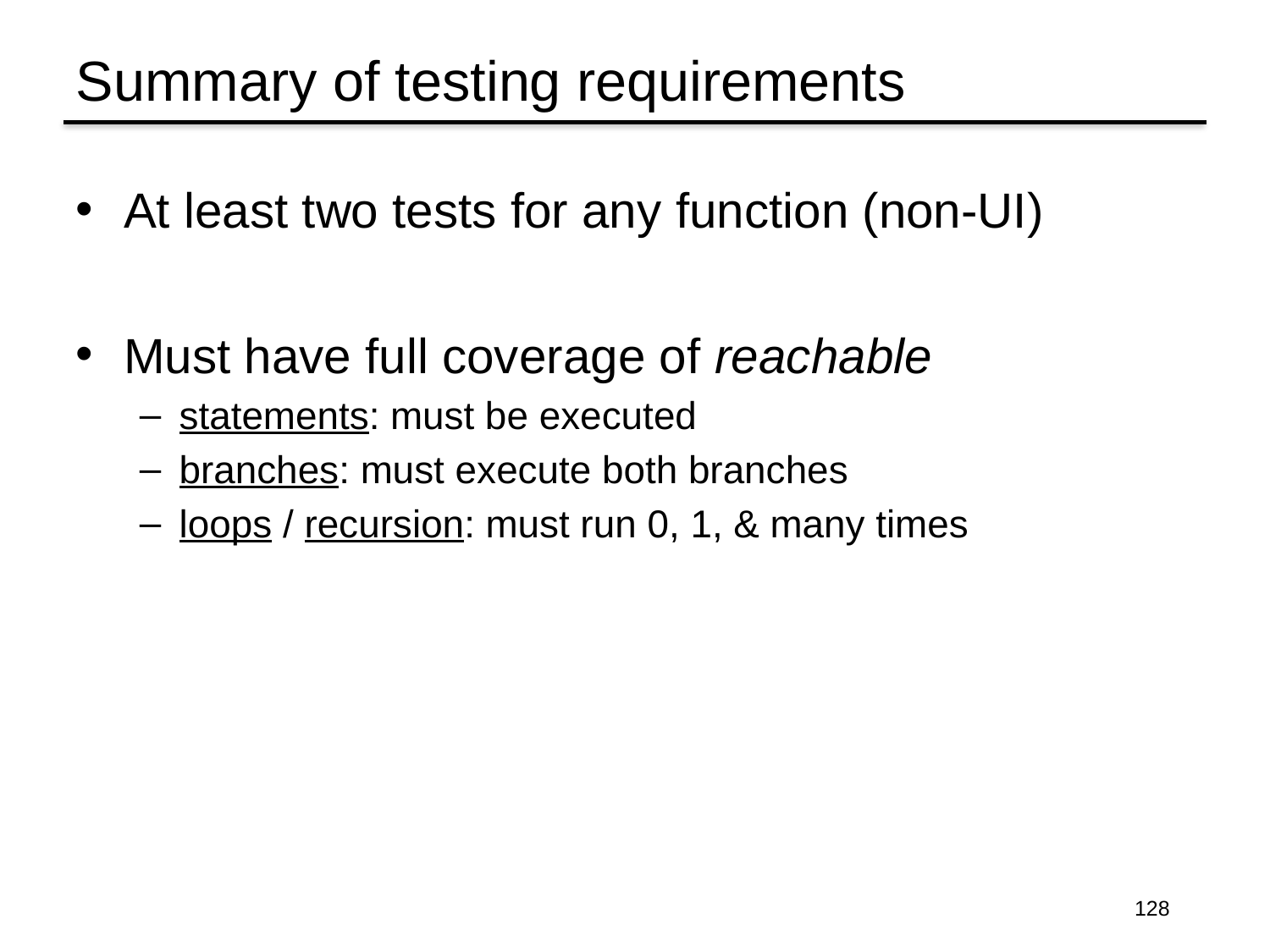

# Summary of testing requirements
At least two tests for any function (non-UI)

Must have full coverage of reachable
statements: must be executed
branches: must execute both branches
loops / recursion: must run 0, 1, & many times
128